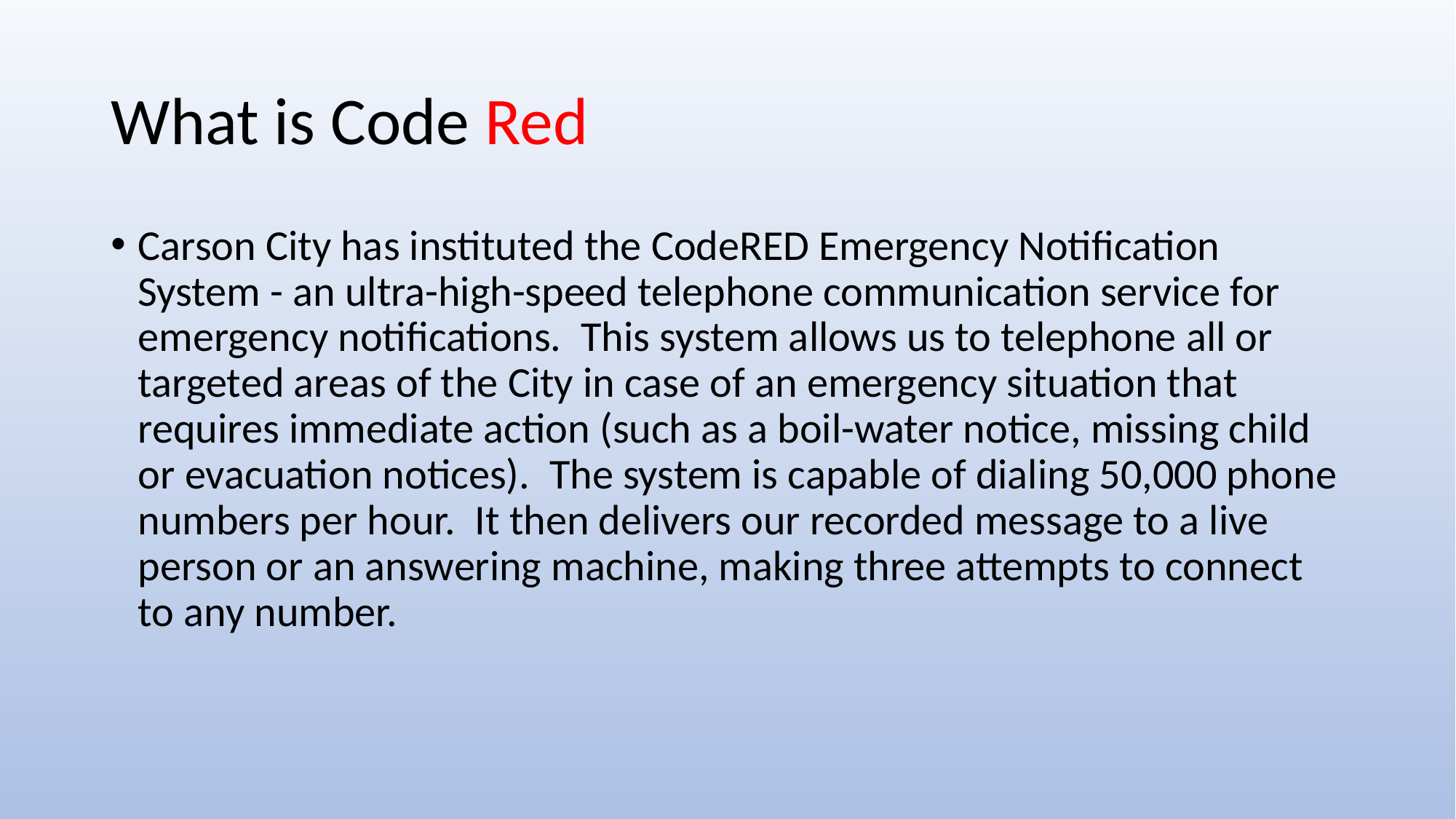

# What is Code Red
Carson City has instituted the CodeRED Emergency Notification System - an ultra-high-speed telephone communication service for emergency notifications.  This system allows us to telephone all or targeted areas of the City in case of an emergency situation that requires immediate action (such as a boil-water notice, missing child or evacuation notices).  The system is capable of dialing 50,000 phone numbers per hour.  It then delivers our recorded message to a live person or an answering machine, making three attempts to connect to any number.